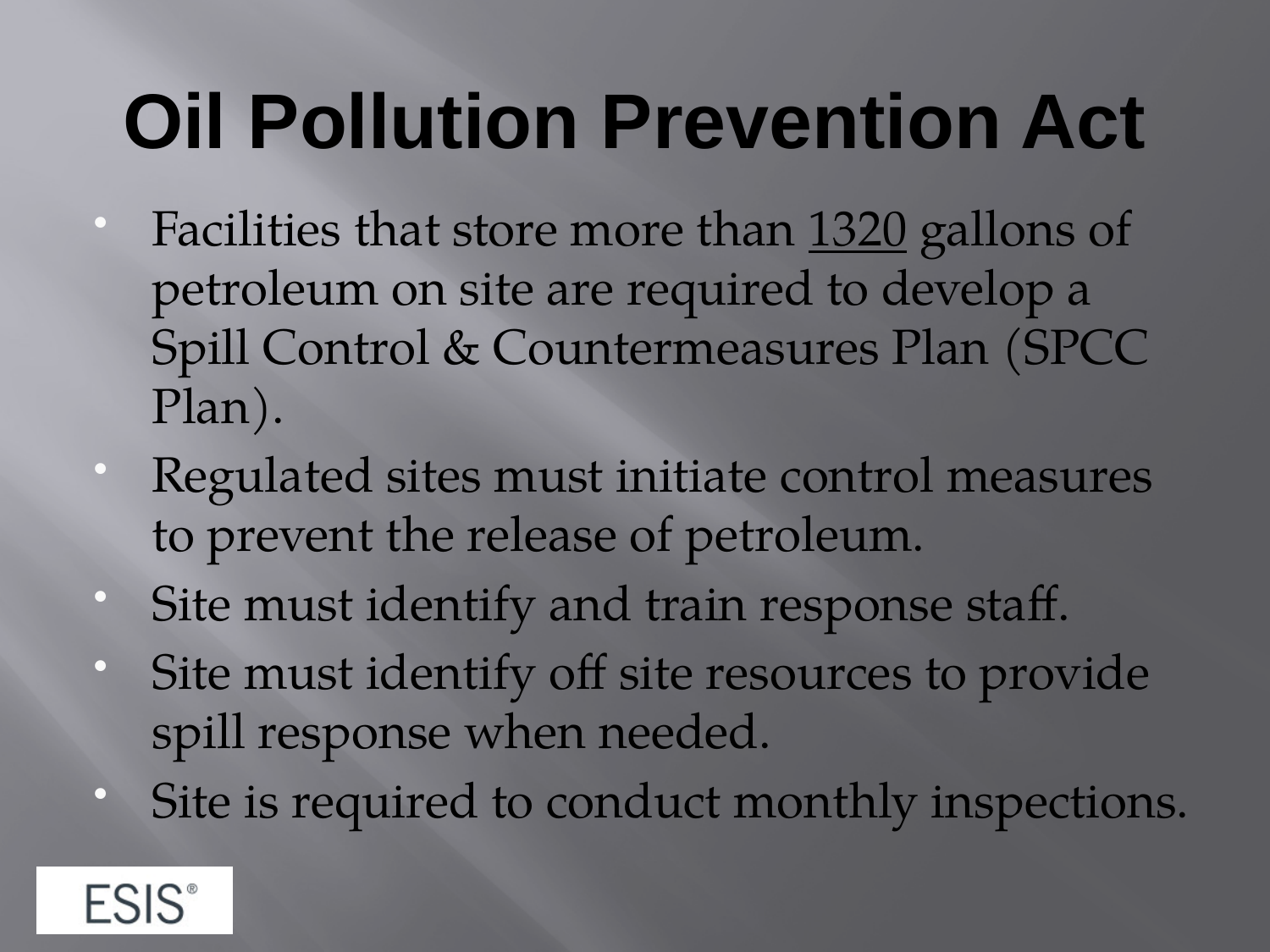

# Oil Pollution Prevention Act
Facilities that store more than 1320 gallons of petroleum on site are required to develop a Spill Control & Countermeasures Plan (SPCC Plan).
Regulated sites must initiate control measures  to prevent the release of petroleum.
Site must identify and train response staff.
Site must identify off site resources to provide spill response when needed.
Site is required to conduct monthly inspections.